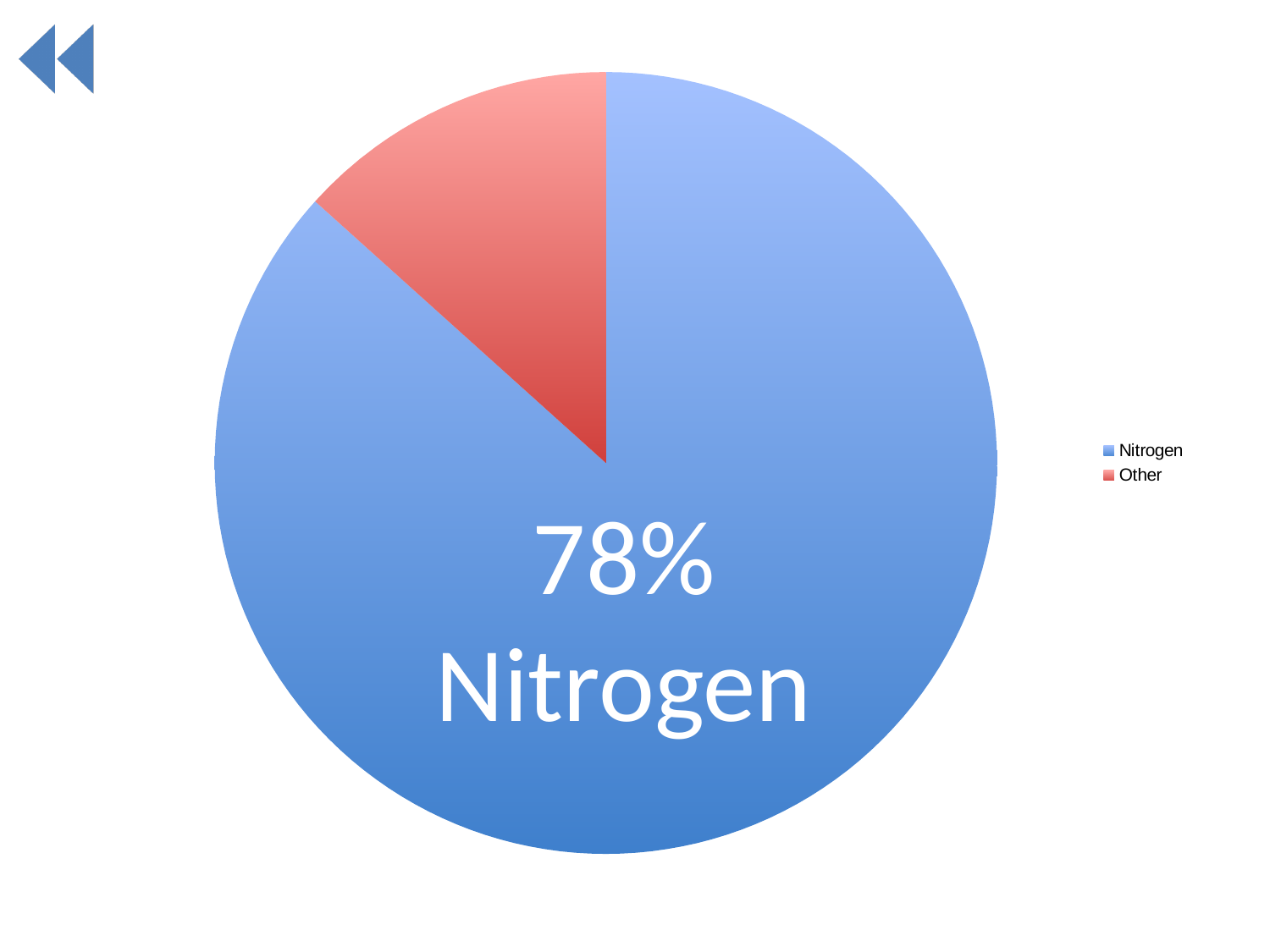

### Chart

| Category |  |
|---|---|
| Nitrogen | 0.78 |
| Other | 0.12 |
78%
Nitrogen